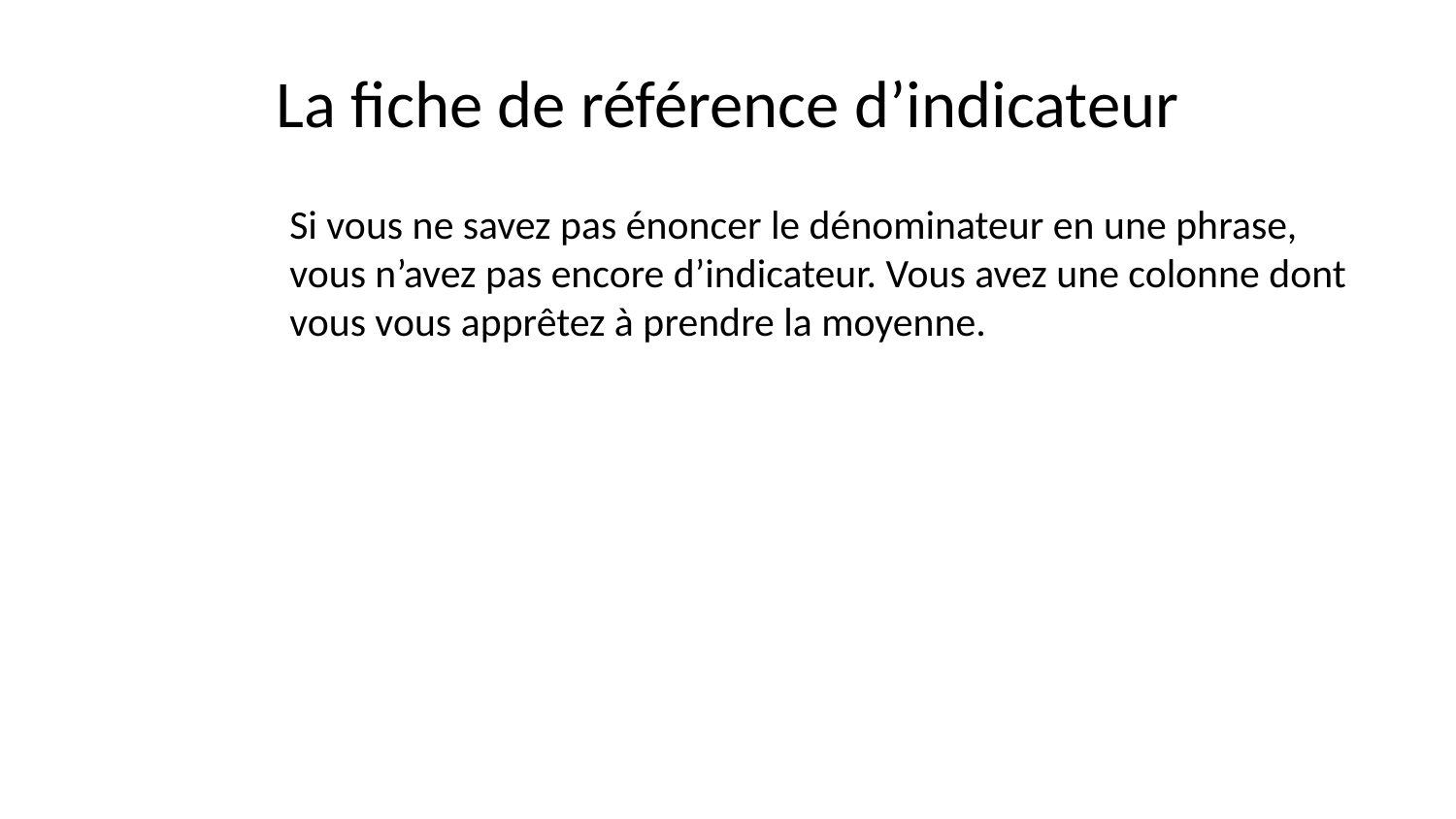

# La fiche de référence d’indicateur
Si vous ne savez pas énoncer le dénominateur en une phrase, vous n’avez pas encore d’indicateur. Vous avez une colonne dont vous vous apprêtez à prendre la moyenne.